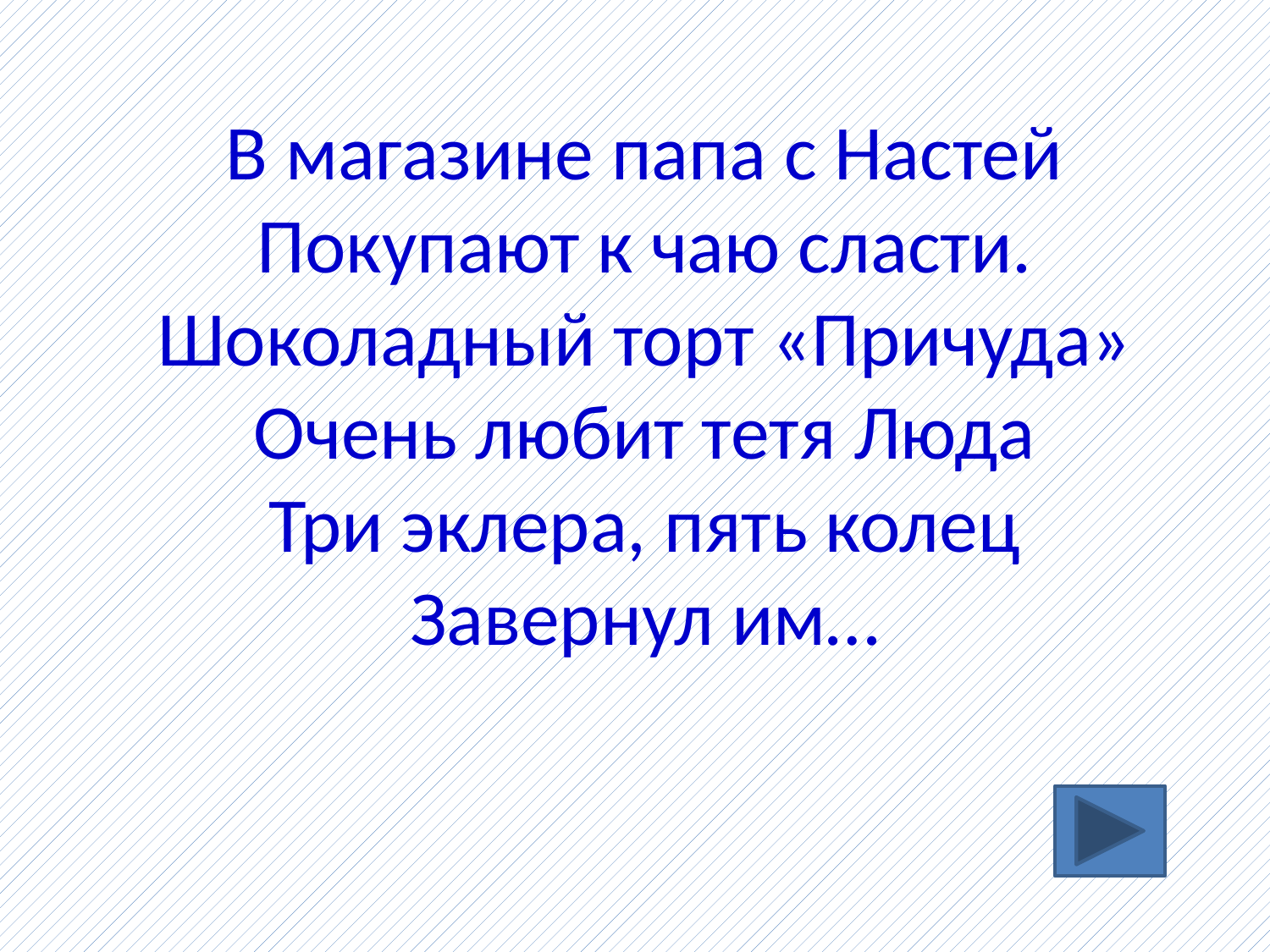

В магазине папа с Настей
Покупают к чаю сласти.
Шоколадный торт «Причуда»
Очень любит тетя Люда
Три эклера, пять колец
Завернул им…